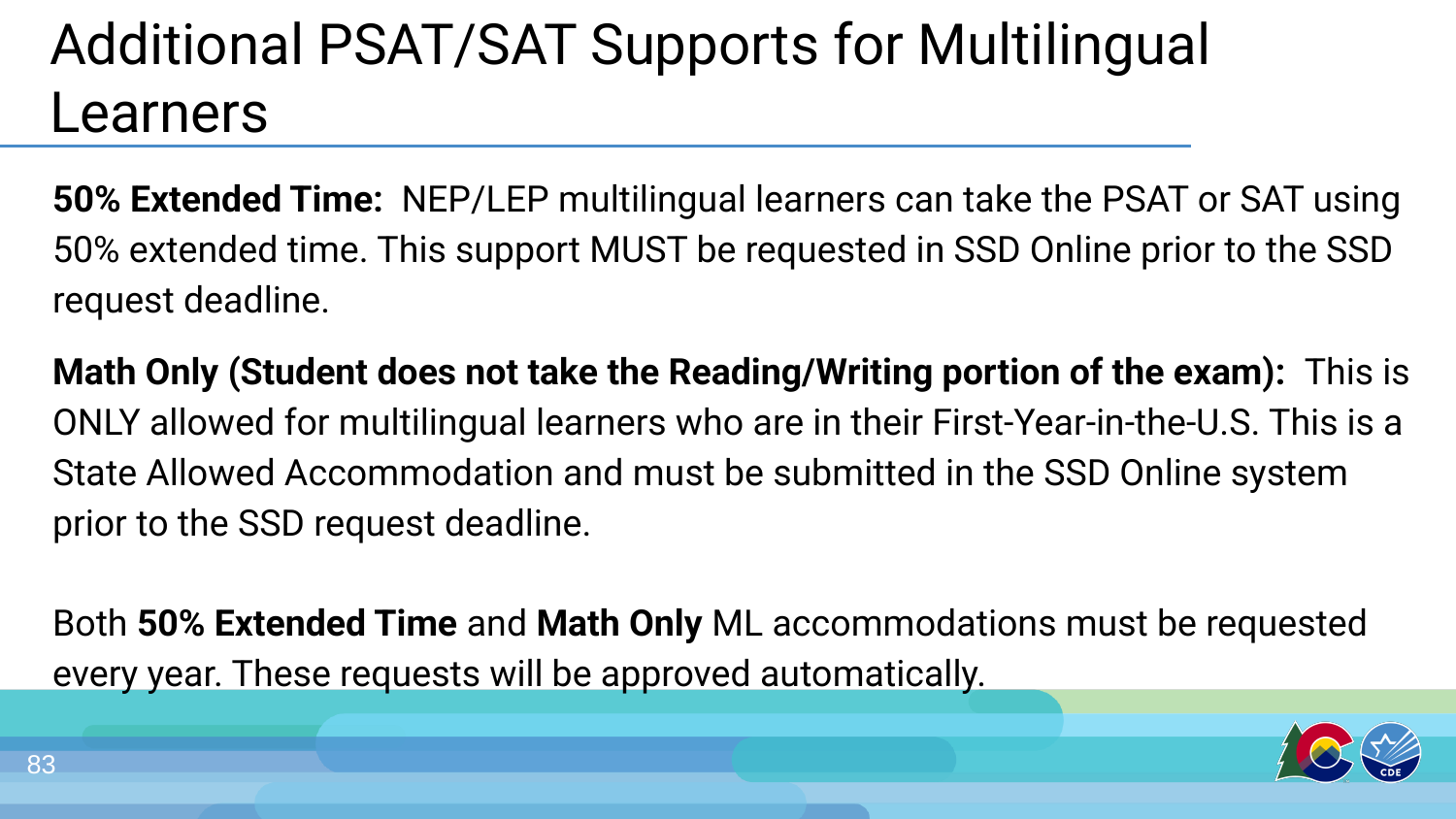

# Additional PSAT/SAT Supports for Multilingual Learners
50% Extended Time:  NEP/LEP multilingual learners can take the PSAT or SAT using 50% extended time. This support MUST be requested in SSD Online prior to the SSD request deadline.

Math Only (Student does not take the Reading/Writing portion of the exam):  This is ONLY allowed for multilingual learners who are in their First-Year-in-the-U.S. This is a State Allowed Accommodation and must be submitted in the SSD Online system prior to the SSD request deadline.

Both 50% Extended Time and Math Only ML accommodations must be requested every year. These requests will be approved automatically.